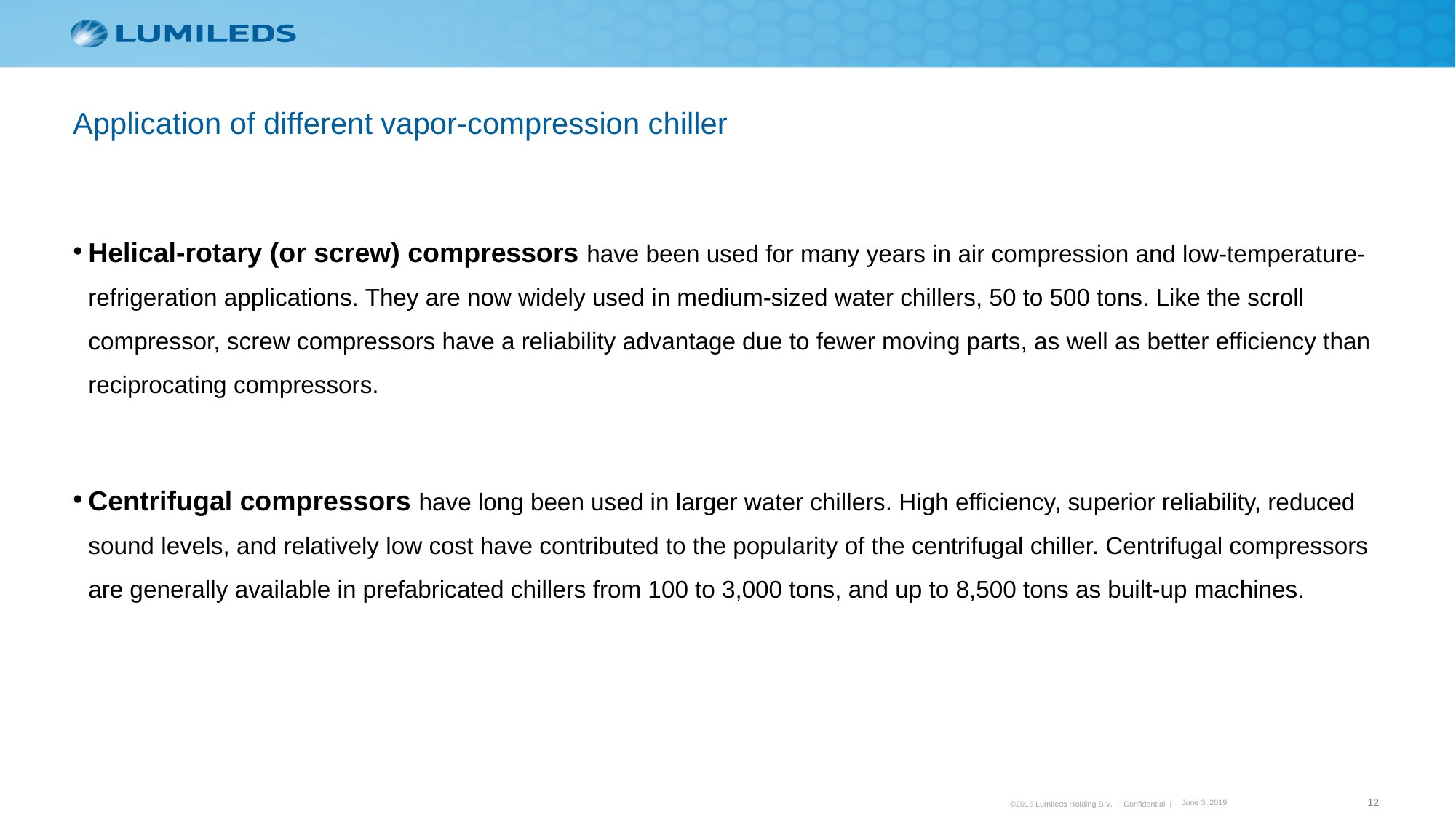

Application of different vapor-compression chiller
Helical-rotary (or screw) compressors have been used for many years in air compression and low-temperature-refrigeration applications. They are now widely used in medium-sized water chillers, 50 to 500 tons. Like the scroll compressor, screw compressors have a reliability advantage due to fewer moving parts, as well as better efficiency than reciprocating compressors.

Centrifugal compressors have long been used in larger water chillers. High efficiency, superior reliability, reduced sound levels, and relatively low cost have contributed to the popularity of the centrifugal chiller. Centrifugal compressors are generally available in prefabricated chillers from 100 to 3,000 tons, and up to 8,500 tons as built-up machines.